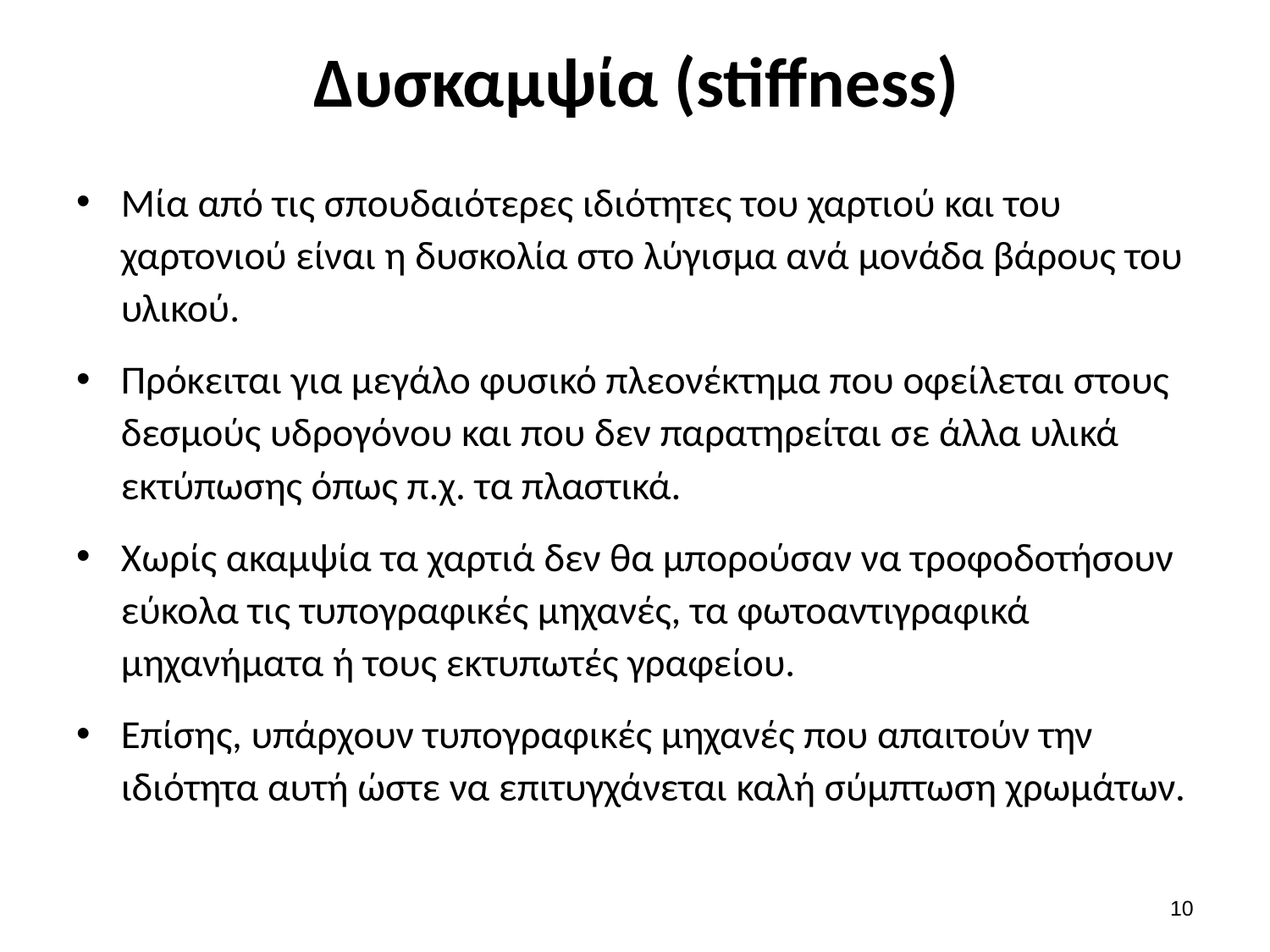

# Δυσκαμψία (stiffness)
Μία από τις σπουδαιότερες ιδιότητες του χαρτιού και του χαρτονιού είναι η δυσκολία στο λύγισμα ανά μονάδα βάρους του υλικού.
Πρόκειται για μεγάλο φυσικό πλεονέκτημα που οφείλεται στους δεσμούς υδρογόνου και που δεν παρατηρείται σε άλλα υλικά εκτύπωσης όπως π.χ. τα πλαστικά.
Χωρίς ακαμψία τα χαρτιά δεν θα μπορούσαν να τροφοδοτήσουν εύκολα τις τυπογραφικές μηχανές, τα φωτοαντιγραφικά μηχανήματα ή τους εκτυπωτές γραφείου.
Επίσης, υπάρχουν τυπογραφικές μηχανές που απαιτούν την ιδιότητα αυτή ώστε να επιτυγχάνεται καλή σύμπτωση χρωμάτων.
10